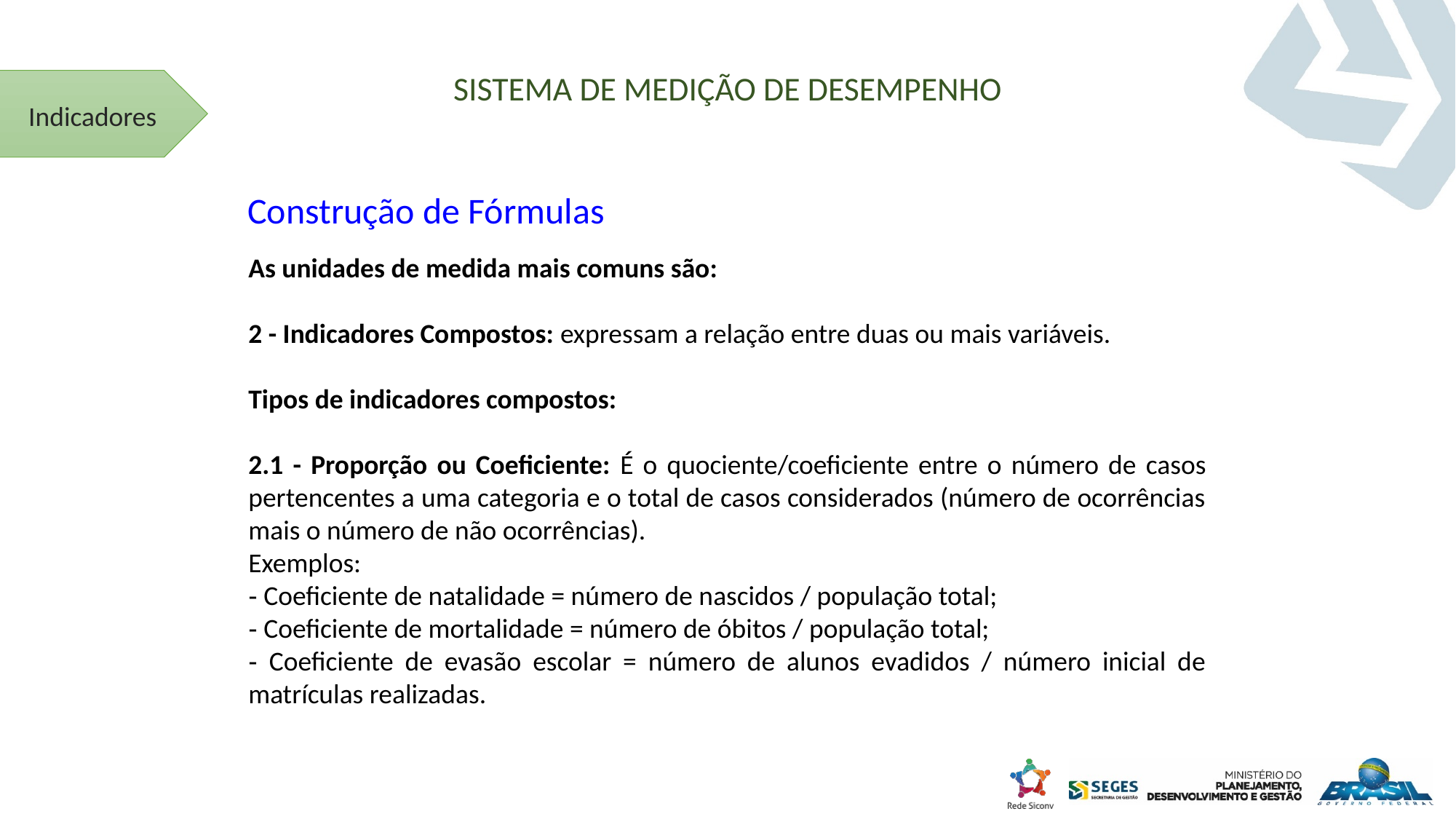

SISTEMA DE MEDIÇÃO DE DESEMPENHO

Indicadores
Construção de Fórmulas
As unidades de medida mais comuns são:

2 - Indicadores Compostos: expressam a relação entre duas ou mais variáveis.

Tipos de indicadores compostos:

2.1 - Proporção ou Coeficiente: É o quociente/coeficiente entre o número de casos pertencentes a uma categoria e o total de casos considerados (número de ocorrências mais o número de não ocorrências).
Exemplos:
‐ Coeficiente de natalidade = número de nascidos / população total;
‐ Coeficiente de mortalidade = número de óbitos / população total;
‐ Coeficiente de evasão escolar = número de alunos evadidos / número inicial de matrículas realizadas.